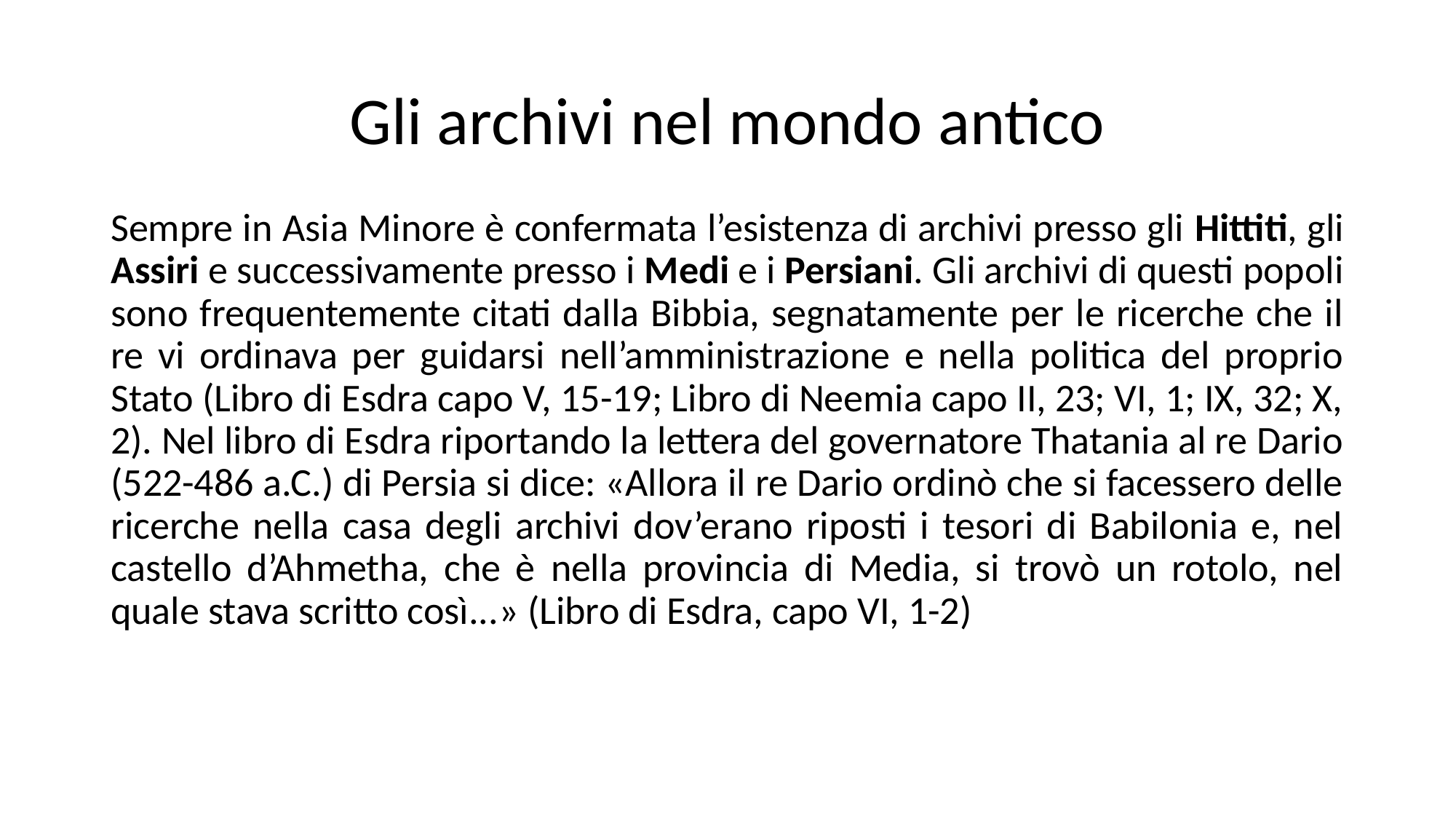

# Gli archivi nel mondo antico
Sempre in Asia Minore è confermata l’esistenza di archivi presso gli Hittiti, gli Assiri e successivamente presso i Medi e i Persiani. Gli archivi di questi popoli sono frequentemente citati dalla Bibbia, segnatamente per le ricerche che il re vi ordinava per guidarsi nell’amministrazione e nella politica del proprio Stato (Libro di Esdra capo V, 15-19; Libro di Neemia capo II, 23; VI, 1; IX, 32; X, 2). Nel libro di Esdra riportando la lettera del governatore Thatania al re Dario (522-486 a.C.) di Persia si dice: «Allora il re Dario ordinò che si facessero delle ricerche nella casa degli archivi dov’erano riposti i tesori di Babilonia e, nel castello d’Ahmetha, che è nella provincia di Media, si trovò un rotolo, nel quale stava scritto così...» (Libro di Esdra, capo VI, 1-2)